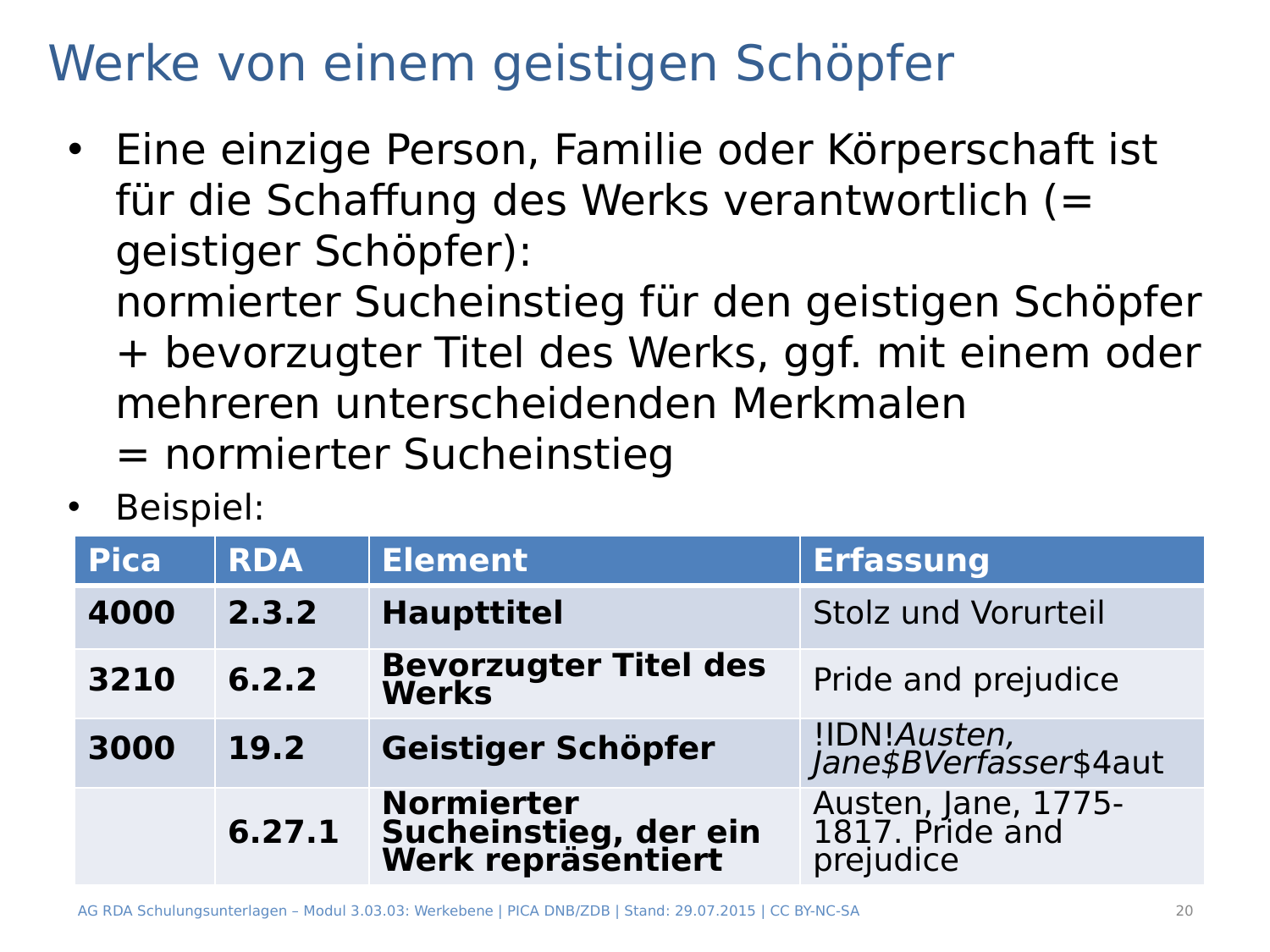

# Werke von einem geistigen Schöpfer
Eine einzige Person, Familie oder Körperschaft ist für die Schaffung des Werks verantwortlich (= geistiger Schöpfer):
normierter Sucheinstieg für den geistigen Schöpfer + bevorzugter Titel des Werks, ggf. mit einem oder mehreren unterscheidenden Merkmalen
= normierter Sucheinstieg
Beispiel:
| Pica | RDA | Element | Erfassung |
| --- | --- | --- | --- |
| 4000 | 2.3.2 | Haupttitel | Stolz und Vorurteil |
| 3210 | 6.2.2 | Bevorzugter Titel des Werks | Pride and prejudice |
| 3000 | 19.2 | Geistiger Schöpfer | !IDN!Austen, Jane$BVerfasser$4aut |
|  | 6.27.1 | Normierter Sucheinstieg, der ein Werk repräsentiert | Austen, Jane, 1775-1817. Pride and prejudice |
AG RDA Schulungsunterlagen – Modul 3.03.03: Werkebene | PICA DNB/ZDB | Stand: 29.07.2015 | CC BY-NC-SA
20